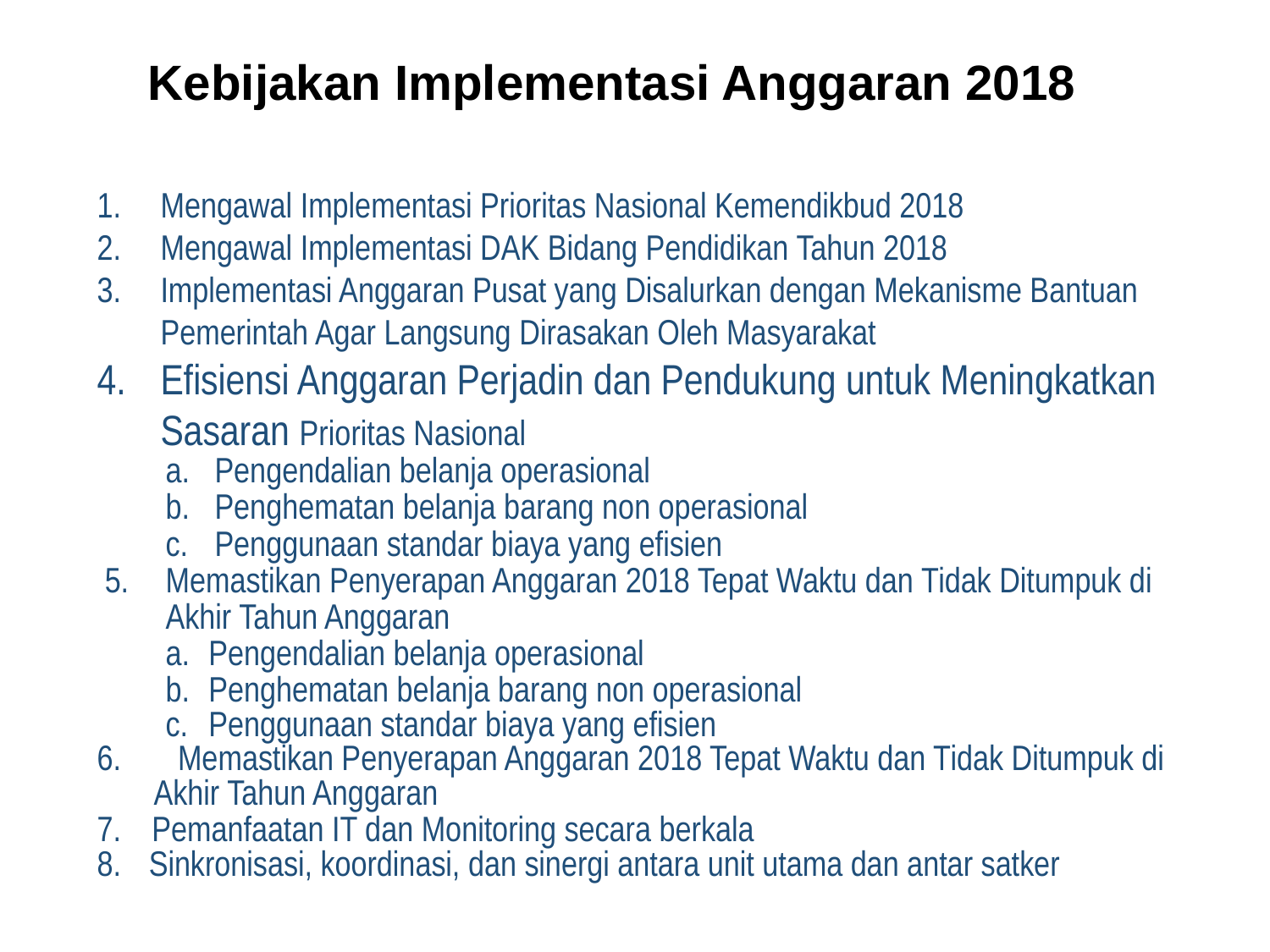

Kebijakan Implementasi Anggaran 2018
Mengawal Implementasi Prioritas Nasional Kemendikbud 2018
Mengawal Implementasi DAK Bidang Pendidikan Tahun 2018
Implementasi Anggaran Pusat yang Disalurkan dengan Mekanisme Bantuan
Pemerintah Agar Langsung Dirasakan Oleh Masyarakat
Efisiensi Anggaran Perjadin dan Pendukung untuk Meningkatkan Sasaran Prioritas Nasional
Pengendalian belanja operasional
Penghematan belanja barang non operasional
Penggunaan standar biaya yang efisien
5.	Memastikan Penyerapan Anggaran 2018 Tepat Waktu dan Tidak Ditumpuk di
Akhir Tahun Anggaran
Pengendalian belanja operasional
Penghematan belanja barang non operasional
Penggunaan standar biaya yang efisien
6.	   Memastikan Penyerapan Anggaran 2018 Tepat Waktu dan Tidak Ditumpuk di
Akhir Tahun Anggaran
7.	Pemanfaatan IT dan Monitoring secara berkala
8.	  Sinkronisasi, koordinasi, dan sinergi antara unit utama dan antar satker